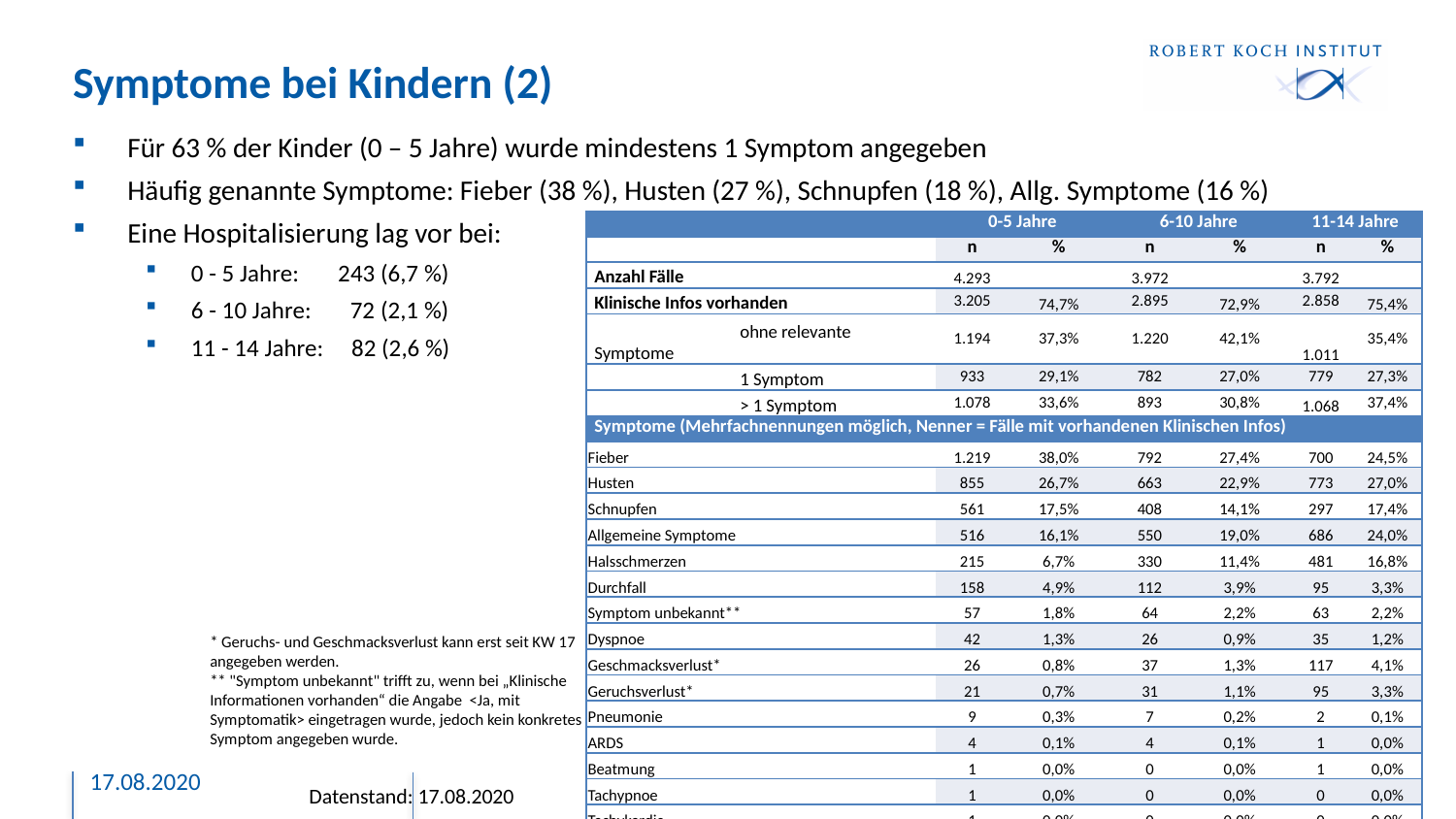

# Symptome bei Kindern (2)
Für 63 % der Kinder (0 – 5 Jahre) wurde mindestens 1 Symptom angegeben
Häufig genannte Symptome: Fieber (38 %), Husten (27 %), Schnupfen (18 %), Allg. Symptome (16 %)
Eine Hospitalisierung lag vor bei:
0 - 5 Jahre:       243 (6,7 %)
6 - 10 Jahre:       72 (2,1 %)
11 - 14 Jahre:     82 (2,6 %)

|  | 0-5 Jahre |  | 6-10 Jahre |  | 11-14 Jahre |  |
| --- | --- | --- | --- | --- | --- | --- |
|  | n | % | n | % | n | % |
| Anzahl Fälle | 4.293 |  | 3.972 |  | 3.792 |  |
| Klinische Infos vorhanden | 3.205 | 74,7% | 2.895 | 72,9% | 2.858 | 75,4% |
| ohne relevante Symptome | 1.194 | 37,3% | 1.220 | 42,1% | 1.011 | 35,4% |
| 1 Symptom | 933 | 29,1% | 782 | 27,0% | 779 | 27,3% |
| > 1 Symptom | 1.078 | 33,6% | 893 | 30,8% | 1.068 | 37,4% |
| Symptome (Mehrfachnennungen möglich, Nenner = Fälle mit vorhandenen Klinischen Infos) |  |  |  |  |  |  |
| Fieber | 1.219 | 38,0% | 792 | 27,4% | 700 | 24,5% |
| Husten | 855 | 26,7% | 663 | 22,9% | 773 | 27,0% |
| Schnupfen | 561 | 17,5% | 408 | 14,1% | 297 | 17,4% |
| Allgemeine Symptome | 516 | 16,1% | 550 | 19,0% | 686 | 24,0% |
| Halsschmerzen | 215 | 6,7% | 330 | 11,4% | 481 | 16,8% |
| Durchfall | 158 | 4,9% | 112 | 3,9% | 95 | 3,3% |
| Symptom unbekannt\*\* | 57 | 1,8% | 64 | 2,2% | 63 | 2,2% |
| Dyspnoe | 42 | 1,3% | 26 | 0,9% | 35 | 1,2% |
| Geschmacksverlust\* | 26 | 0,8% | 37 | 1,3% | 117 | 4,1% |
| Geruchsverlust\* | 21 | 0,7% | 31 | 1,1% | 95 | 3,3% |
| Pneumonie | 9 | 0,3% | 7 | 0,2% | 2 | 0,1% |
| ARDS | 4 | 0,1% | 4 | 0,1% | 1 | 0,0% |
| Beatmung | 1 | 0,0% | 0 | 0,0% | 1 | 0,0% |
| Tachypnoe | 1 | 0,0% | 0 | 0,0% | 0 | 0,0% |
| Tachykardie | 1 | 0,0% | 0 | 0,0% | 0 | 0,0% |
* Geruchs- und Geschmacksverlust kann erst seit KW 17 angegeben werden.
** "Symptom unbekannt" trifft zu, wenn bei „Klinische Informationen vorhanden“ die Angabe  <Ja, mit Symptomatik> eingetragen wurde, jedoch kein konkretes Symptom angegeben wurde.
17.08.2020
10
Datenstand: 17.08.2020